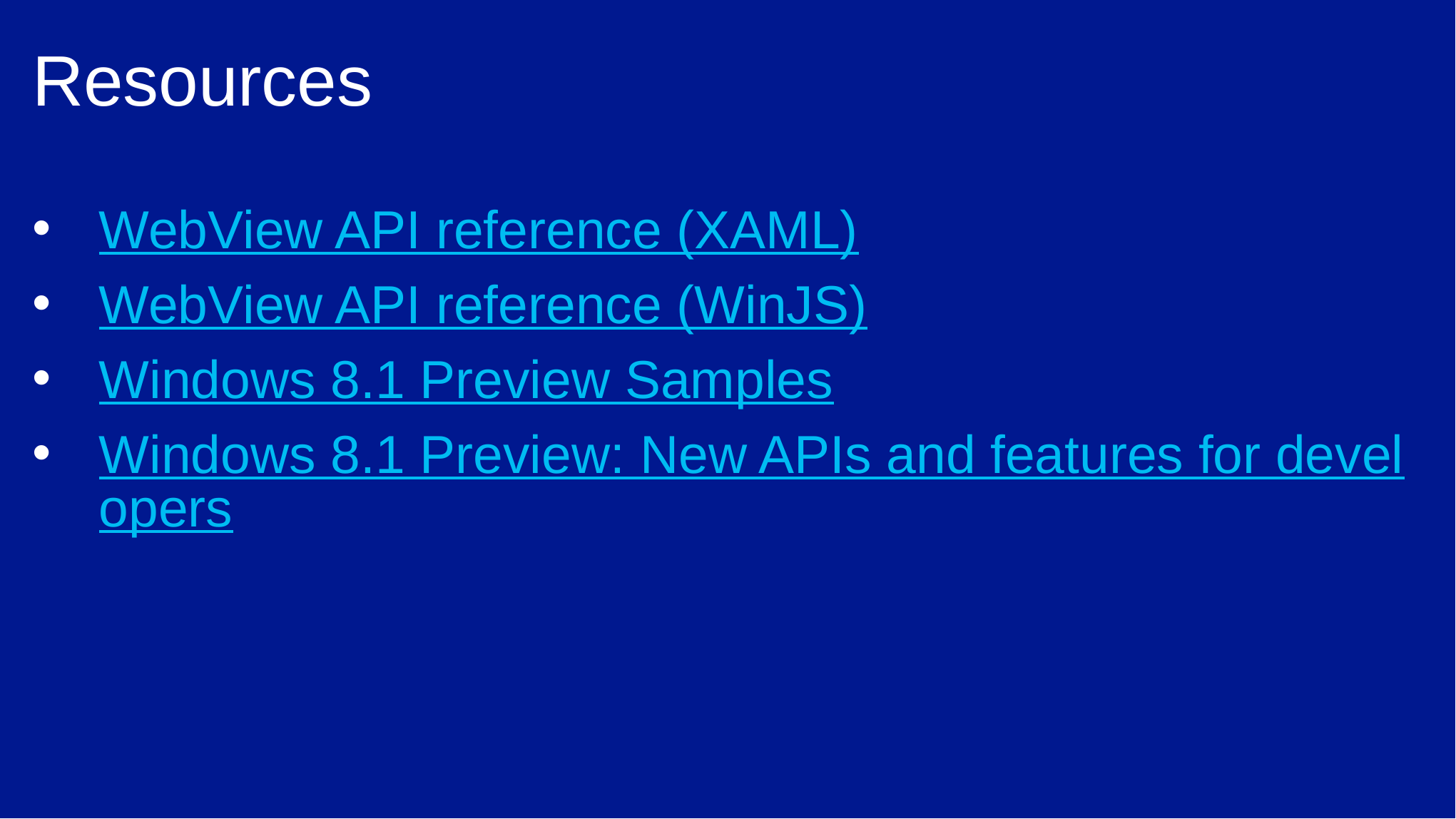

# Resources
WebView API reference (XAML)
WebView API reference (WinJS)
Windows 8.1 Preview Samples
Windows 8.1 Preview: New APIs and features for developers